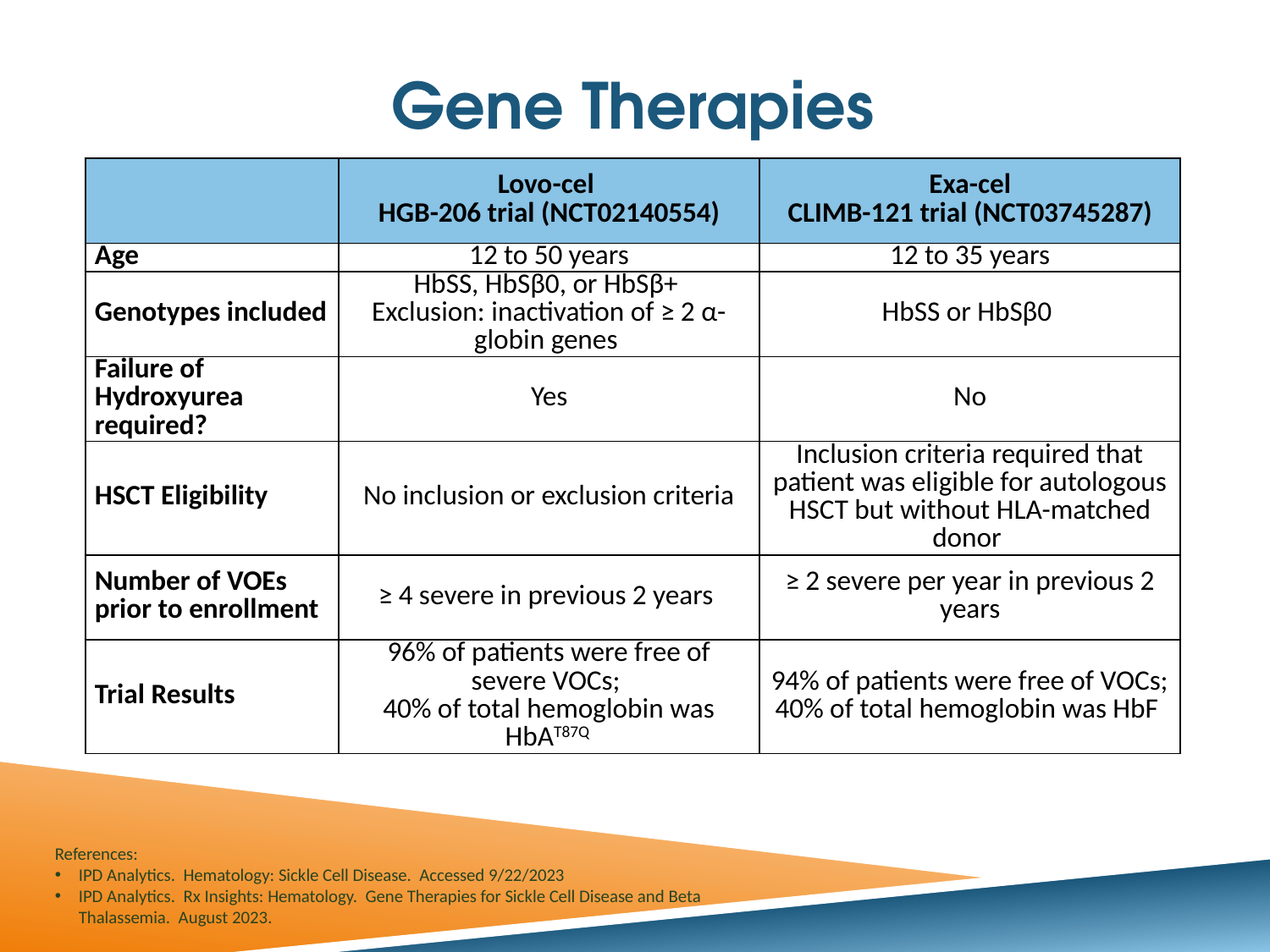

# Gene Therapies
|  | Lovo-cel HGB-206 trial (NCT02140554) | Exa-cel CLIMB-121 trial (NCT03745287) |
| --- | --- | --- |
| Age | 12 to 50 years | 12 to 35 years |
| Genotypes included | HbSS, HbSβ0, or HbSβ+ Exclusion: inactivation of ≥ 2 α-globin genes | HbSS or HbSβ0 |
| Failure of Hydroxyurea required? | Yes | No |
| HSCT Eligibility | No inclusion or exclusion criteria | Inclusion criteria required that patient was eligible for autologous HSCT but without HLA-matched donor |
| Number of VOEs prior to enrollment | ≥ 4 severe in previous 2 years | ≥ 2 severe per year in previous 2 years |
| Trial Results | 96% of patients were free of severe VOCs; 40% of total hemoglobin was HbAT87Q | 94% of patients were free of VOCs; 40% of total hemoglobin was HbF |
References:
IPD Analytics.  Hematology: Sickle Cell Disease.  Accessed 9/22/2023
IPD Analytics.  Rx Insights: Hematology.  Gene Therapies for Sickle Cell Disease and Beta Thalassemia.  August 2023.